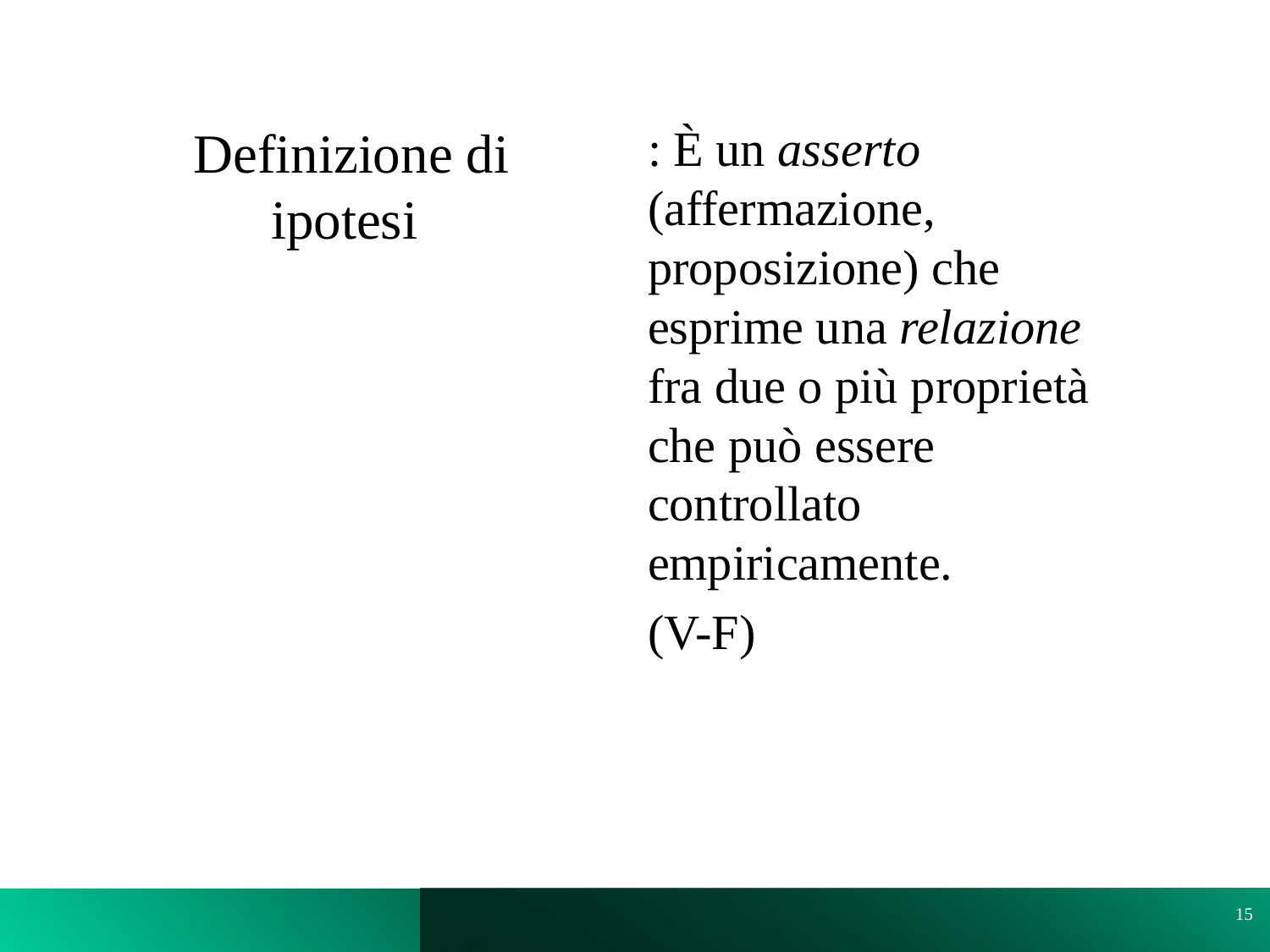

# Definizione di ipotesi
: È un asserto (affermazione, proposizione) che esprime una relazione fra due o più proprietà che può essere controllato empiricamente.
(V-F)

15